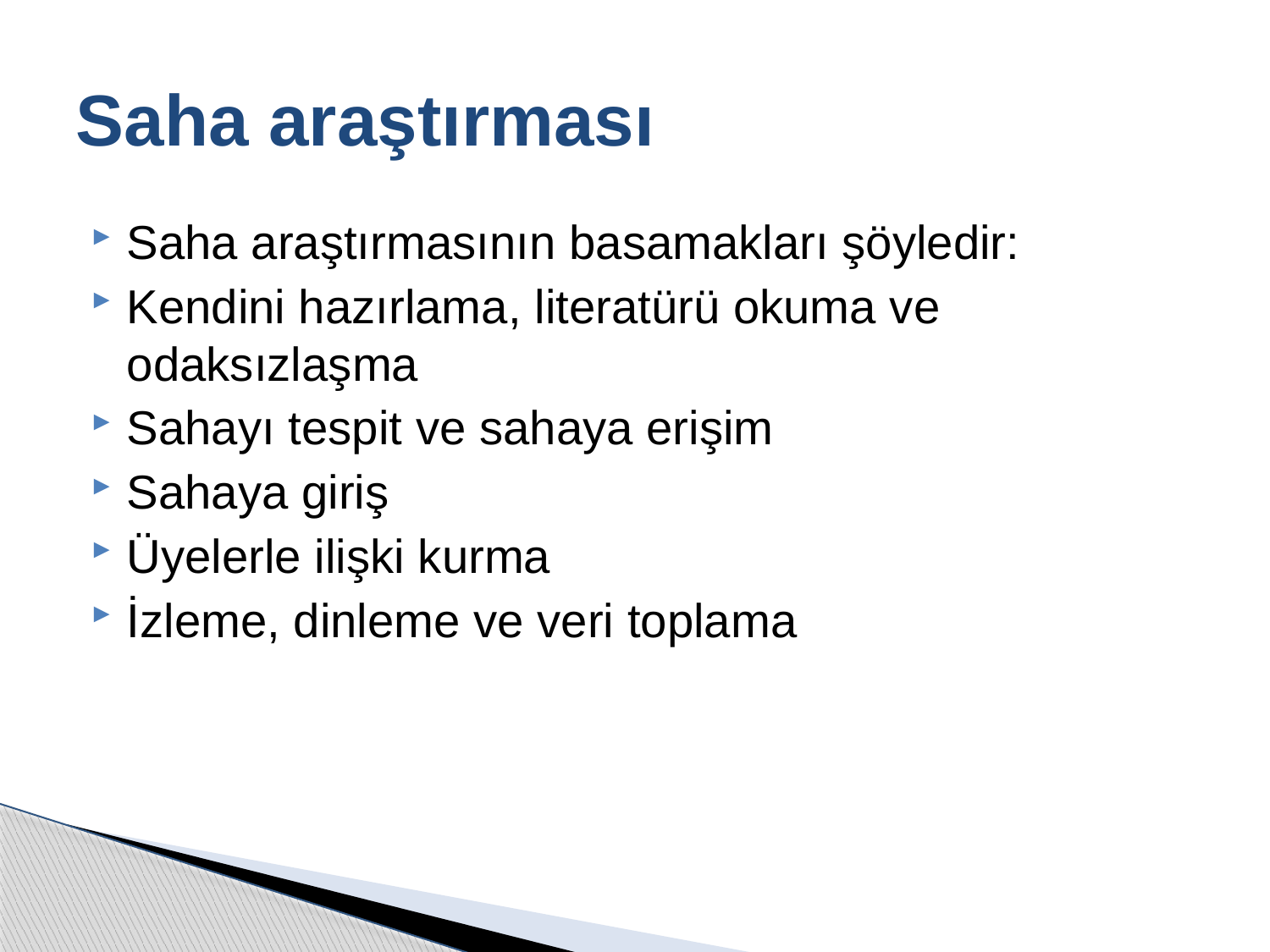

# Saha araştırması
Saha araştırmasının basamakları şöyledir:
Kendini hazırlama, literatürü okuma ve odaksızlaşma
Sahayı tespit ve sahaya erişim
Sahaya giriş
Üyelerle ilişki kurma
İzleme, dinleme ve veri toplama